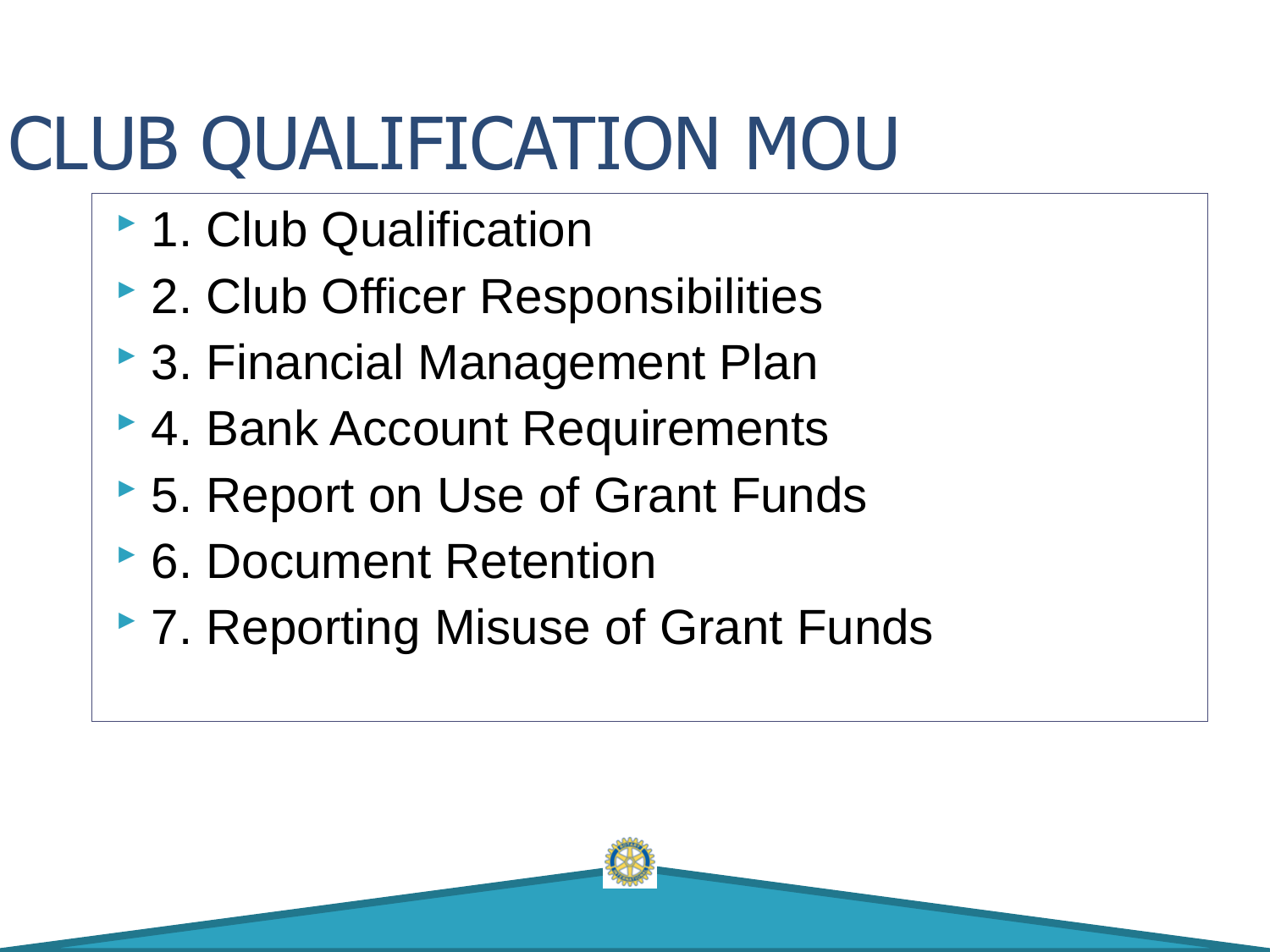

# CLUB QUALIFICATION MOU
1. Club Qualification
2. Club Officer Responsibilities
3. Financial Management Plan
4. Bank Account Requirements
5. Report on Use of Grant Funds
6. Document Retention
7. Reporting Misuse of Grant Funds